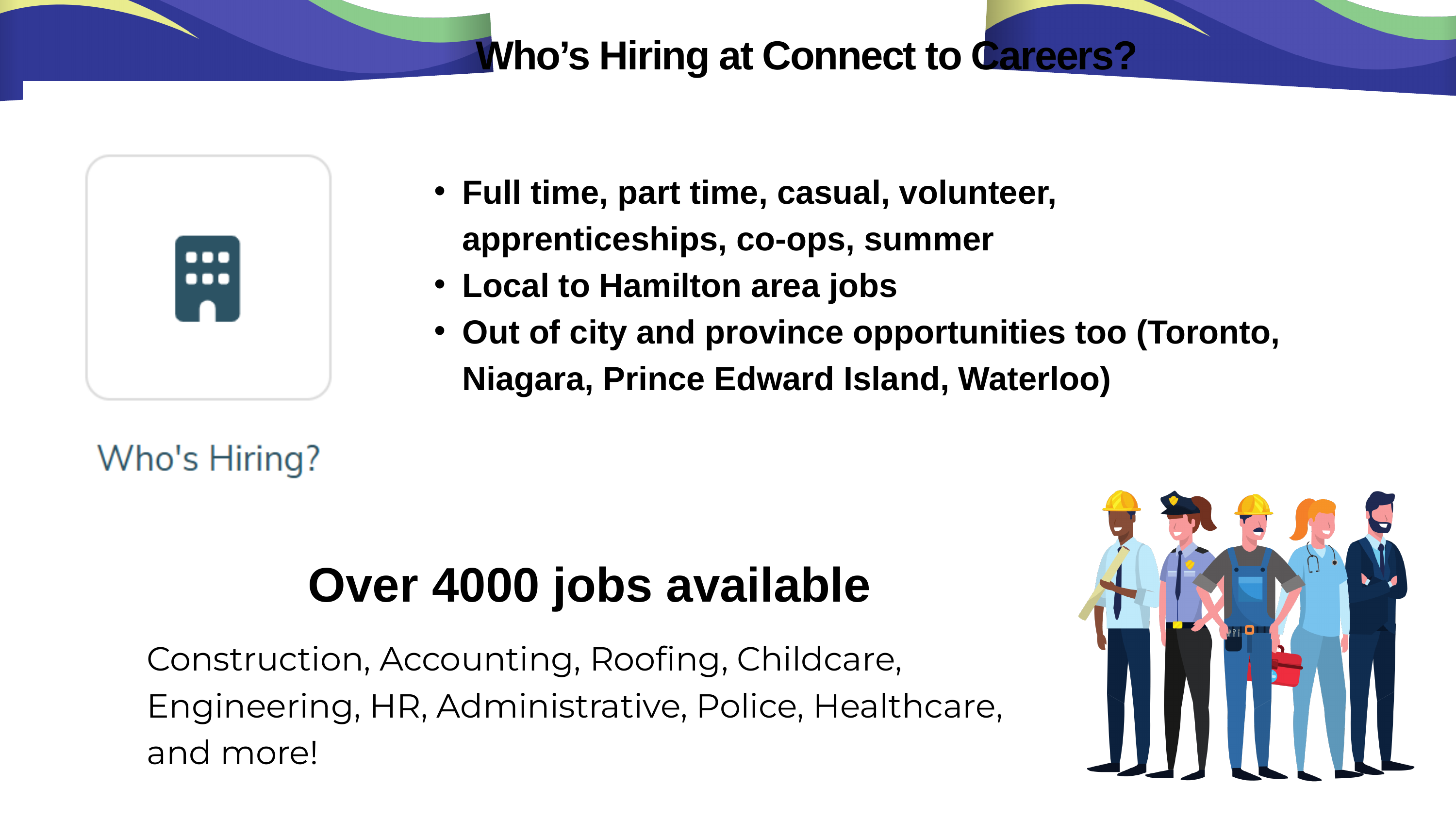

Who’s Hiring at Connect to Careers?

Full time, part time, casual, volunteer, apprenticeships, co-ops, summer
Local to Hamilton area jobs
Out of city and province opportunities too (Toronto, Niagara, Prince Edward Island, Waterloo)

Over 4000 jobs available
Construction, Accounting, Roofing, Childcare, Engineering, HR, Administrative, Police, Healthcare, and more!